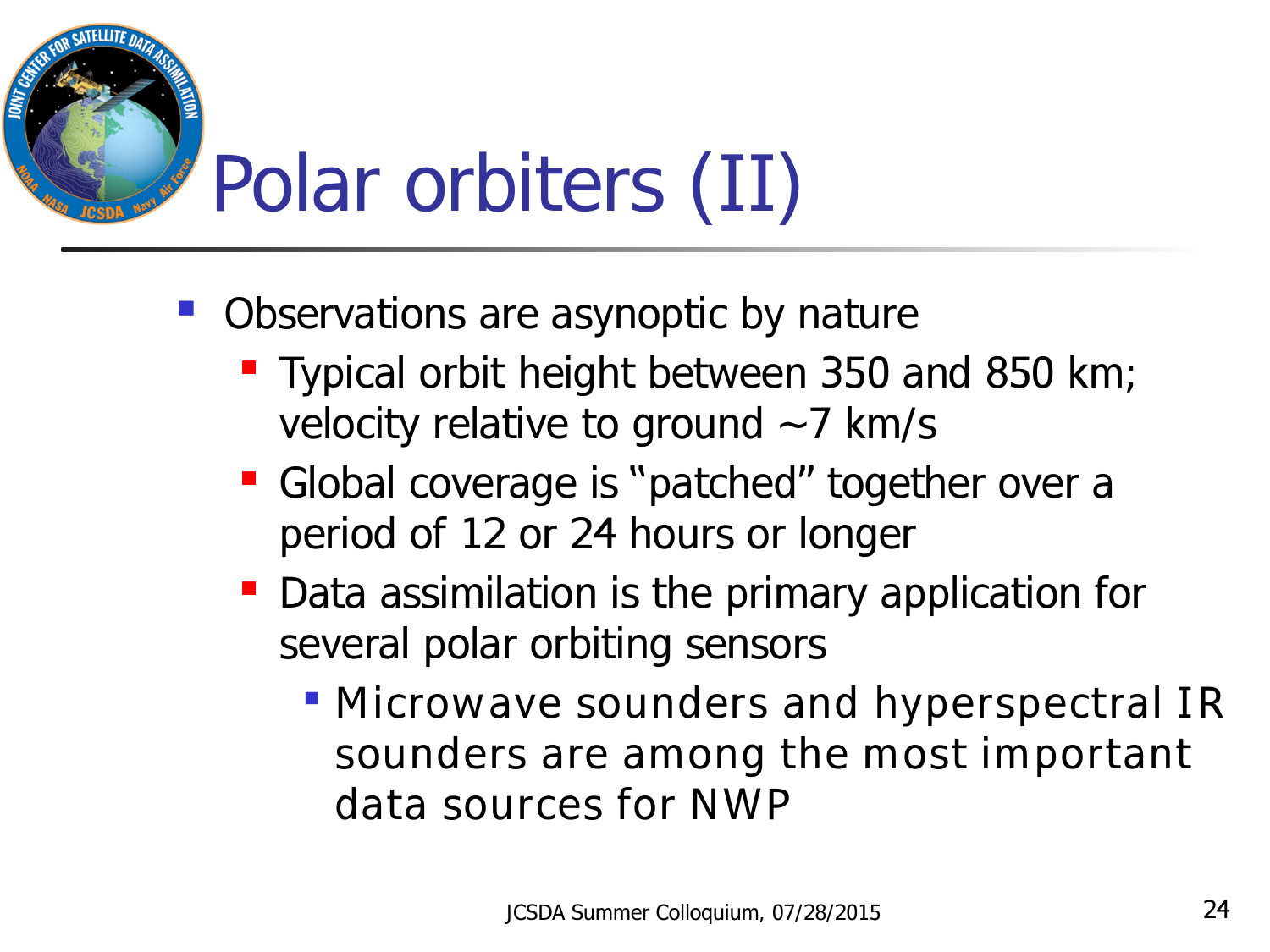

# Polar orbiters (II)
Observations are asynoptic by nature
Typical orbit height between 350 and 850 km; velocity relative to ground ~7 km/s
Global coverage is “patched” together over a period of 12 or 24 hours or longer
Data assimilation is the primary application for several polar orbiting sensors
Microwave sounders and hyperspectral IR sounders are among the most important data sources for NWP
24
JCSDA Summer Colloquium, 07/28/2015